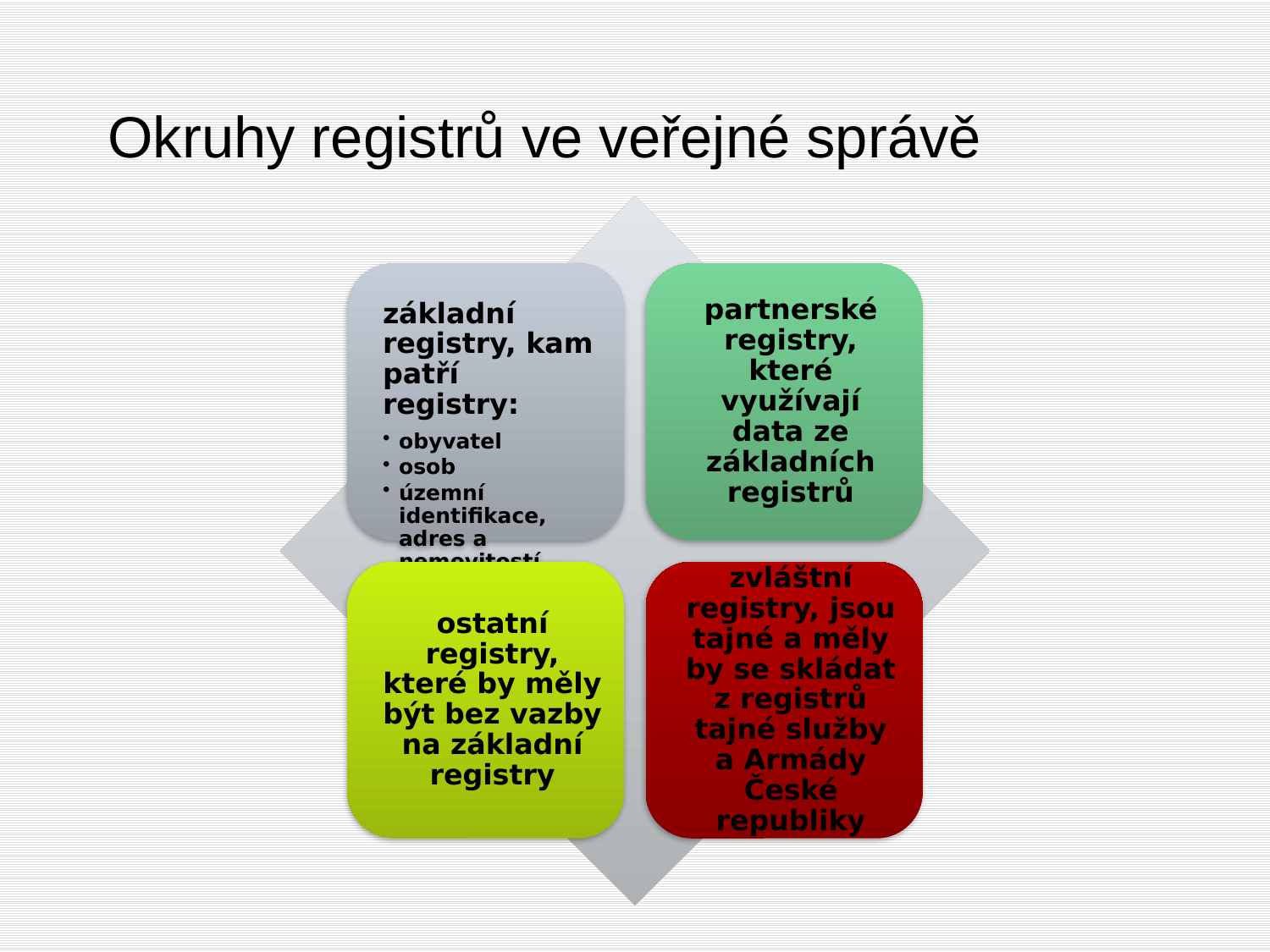

Okruhy registrů ve veřejné správě
základní registry, kam patří registry:
obyvatel
osob
územní identifikace, adres a nemovitostí
práv a povinností
partnerské registry, které využívají data ze základních registrů
ostatní registry, které by měly být bez vazby na základní registry
zvláštní registry, jsou tajné a měly by se skládat z registrů tajné služby a Armády České republiky